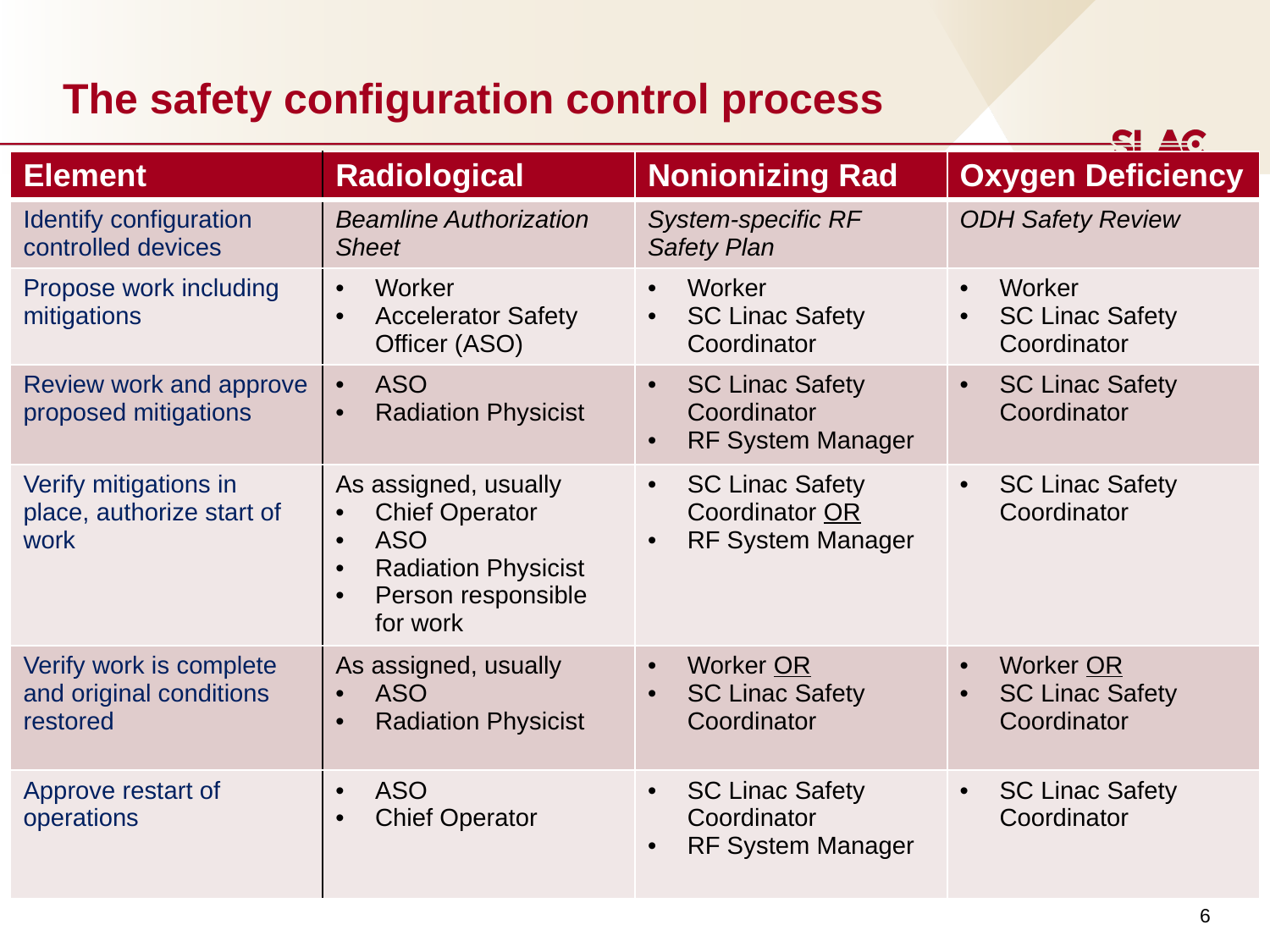

# The safety configuration control process
| Element | Radiological | Nonionizing Rad | Oxygen Deficiency |
| --- | --- | --- | --- |
| Identify configuration controlled devices | Beamline Authorization Sheet | System-specific RF Safety Plan | ODH Safety Review |
| Propose work including mitigations | Worker Accelerator Safety Officer (ASO) | Worker SC Linac Safety Coordinator | Worker SC Linac Safety Coordinator |
| Review work and approve proposed mitigations | ASO Radiation Physicist | SC Linac Safety Coordinator RF System Manager | SC Linac Safety Coordinator |
| Verify mitigations in place, authorize start of work | As assigned, usually Chief Operator ASO Radiation Physicist Person responsible for work | SC Linac Safety Coordinator OR RF System Manager | SC Linac Safety Coordinator |
| Verify work is complete and original conditions restored | As assigned, usually ASO Radiation Physicist | Worker OR SC Linac Safety Coordinator | Worker OR SC Linac Safety Coordinator |
| Approve restart of operations | ASO Chief Operator | SC Linac Safety Coordinator RF System Manager | SC Linac Safety Coordinator |
6